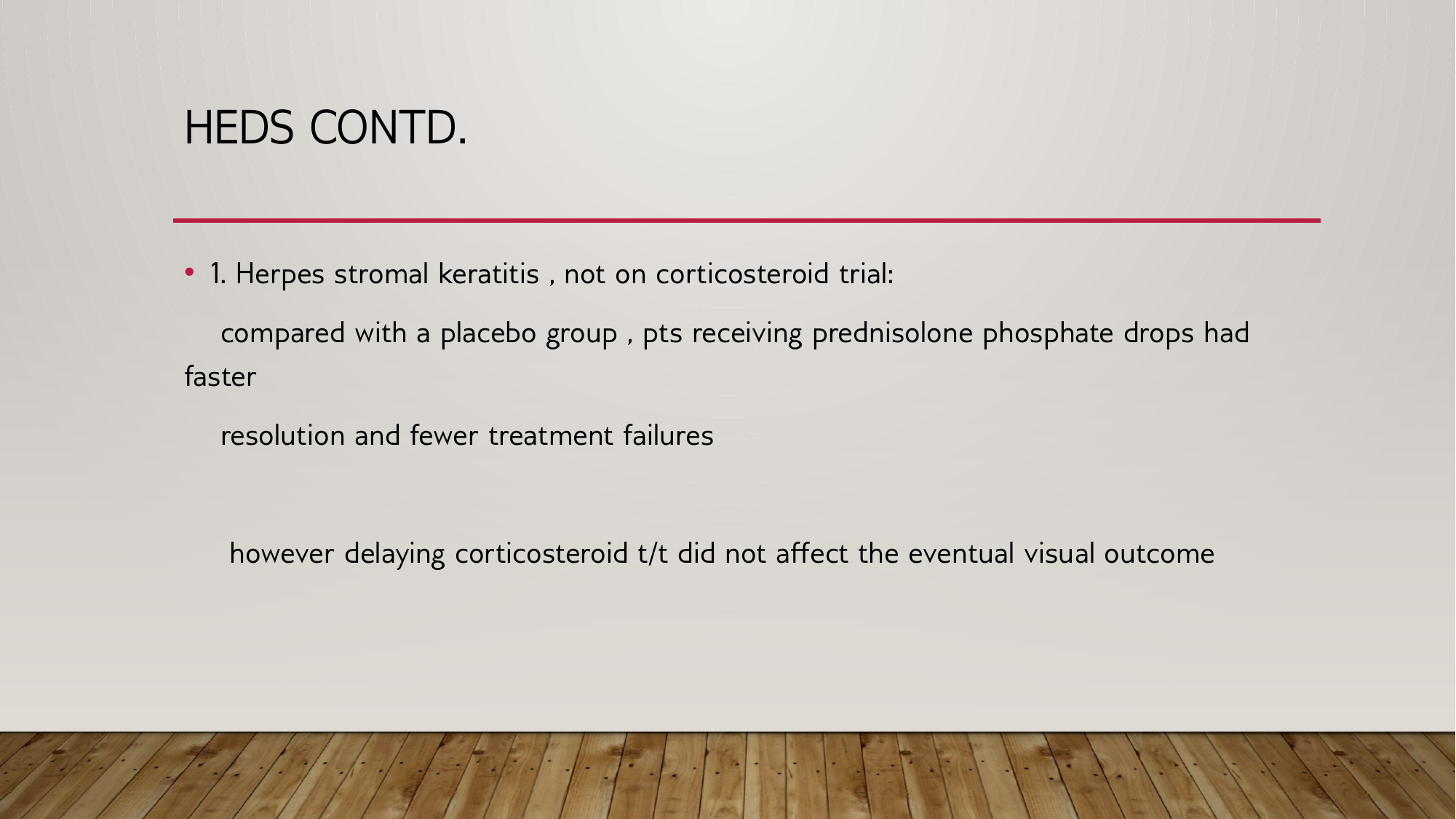

# Heds contd.
1. Herpes stromal keratitis , not on corticosteroid trial:
    compared with a placebo group , pts receiving prednisolone phosphate drops had faster
    resolution and fewer treatment failures

     however delaying corticosteroid t/t did not affect the eventual visual outcome